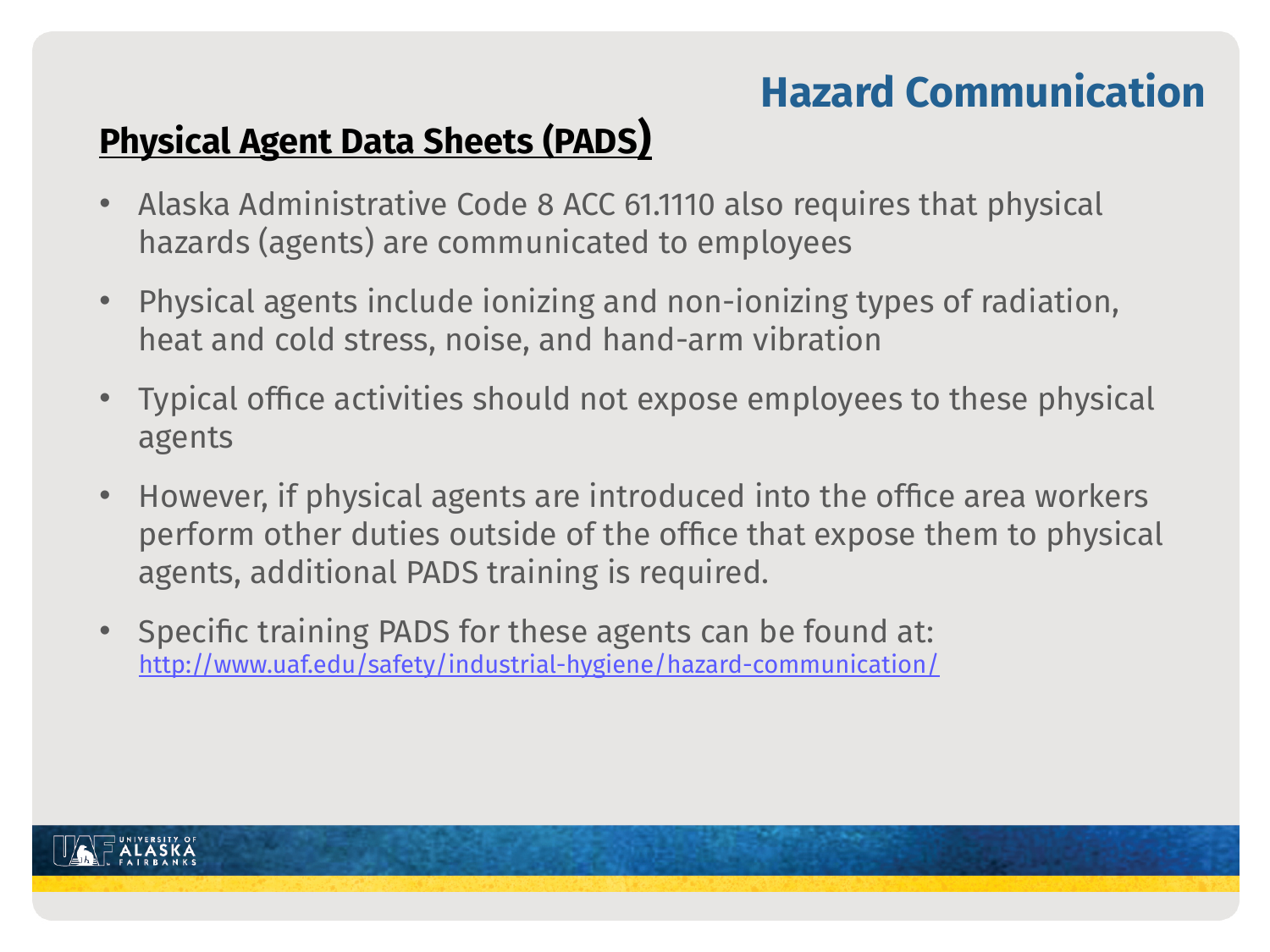

# Hazard Communication
Physical Agent Data Sheets (PADS)
Alaska Administrative Code 8 ACC 61.1110 also requires that physical hazards (agents) are communicated to employees
Physical agents include ionizing and non-ionizing types of radiation,      heat and cold stress, noise, and hand-arm vibration
Typical office activities should not expose employees to these physical agents
However, if physical agents are introduced into the office area workers perform other duties outside of the office that expose them to physical agents, additional PADS training is required.
Specific training PADS for these agents can be found at: http://www.uaf.edu/safety/industrial-hygiene/hazard-communication/